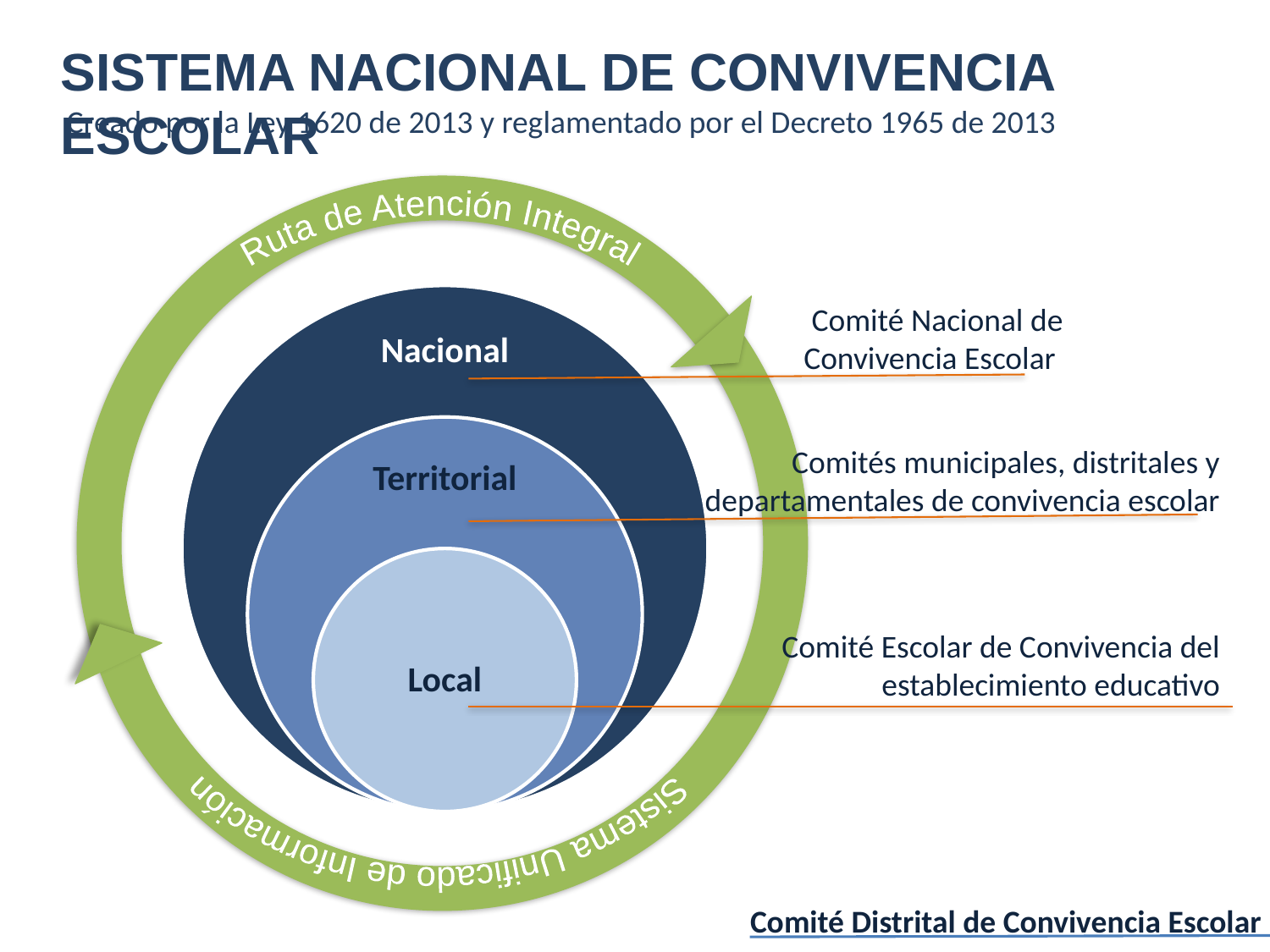

SISTEMA NACIONAL DE CONVIVENCIA ESCOLAR
Creado por la Ley 1620 de 2013 y reglamentado por el Decreto 1965 de 2013
Ruta de Atención Integral

Nacional
Territorial
Local

Comité Nacional de Convivencia Escolar
Sistema Unificado de Información
Comités municipales, distritales y departamentales de convivencia escolar

Comité Escolar de Convivencia del establecimiento educativo
Comité Distrital de Convivencia Escolar